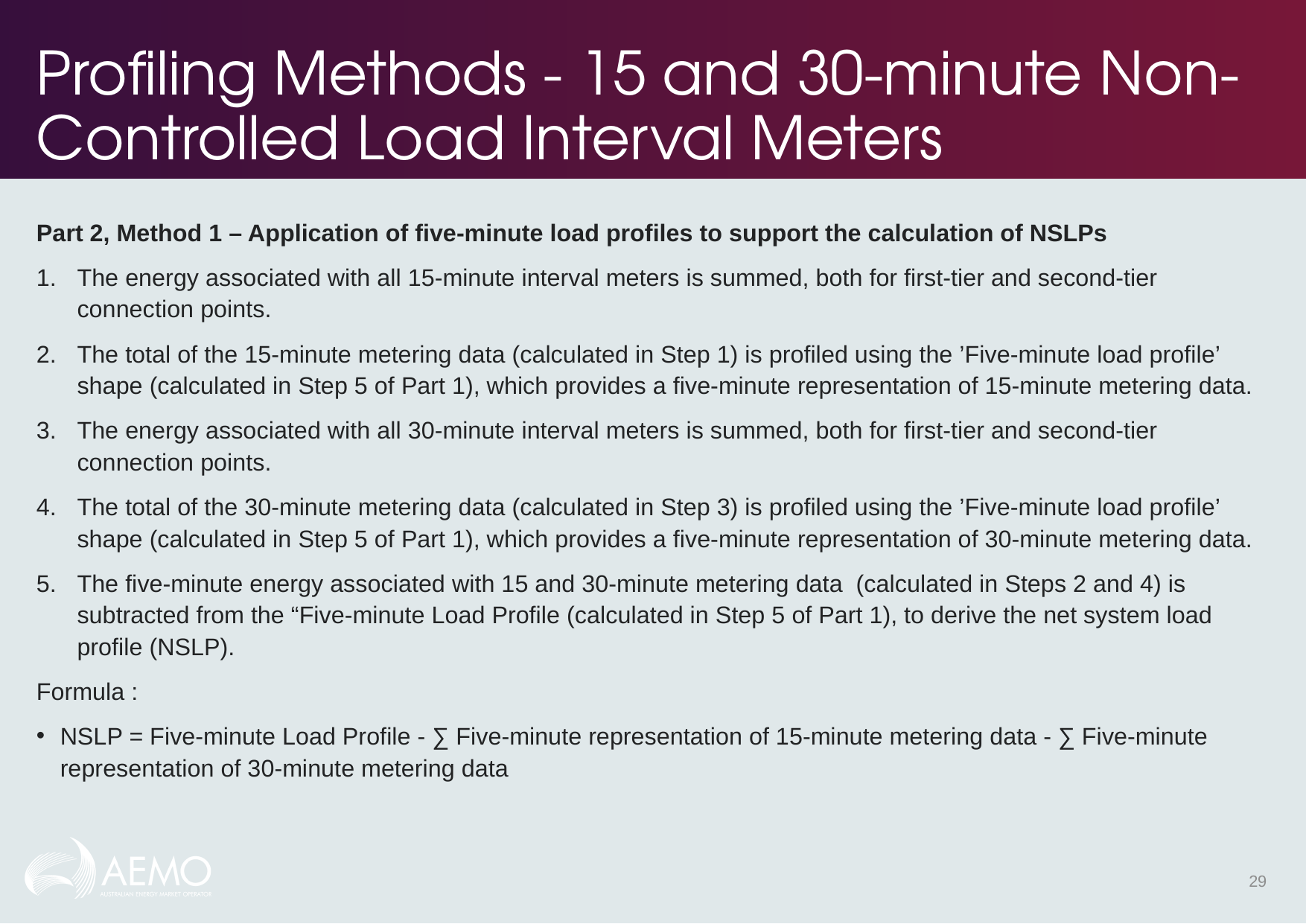

# Profiling Methods - 15 and 30-minute Non-Controlled Load Interval Meters
Part 2, Method 1 – Application of five-minute load profiles to support the calculation of NSLPs
The energy associated with all 15-minute interval meters is summed, both for first-tier and second-tier connection points.
The total of the 15-minute metering data (calculated in Step 1) is profiled using the ’Five-minute load profile’ shape (calculated in Step 5 of Part 1), which provides a five-minute representation of 15-minute metering data.
The energy associated with all 30-minute interval meters is summed, both for first-tier and second-tier connection points.
The total of the 30-minute metering data (calculated in Step 3) is profiled using the ’Five-minute load profile’ shape (calculated in Step 5 of Part 1), which provides a five-minute representation of 30-minute metering data.
The five-minute energy associated with 15 and 30-minute metering data  (calculated in Steps 2 and 4) is subtracted from the “Five-minute Load Profile (calculated in Step 5 of Part 1), to derive the net system load profile (NSLP).
Formula :
NSLP = Five-minute Load Profile - ∑ Five-minute representation of 15-minute metering data - ∑ Five-minute representation of 30-minute metering data

29